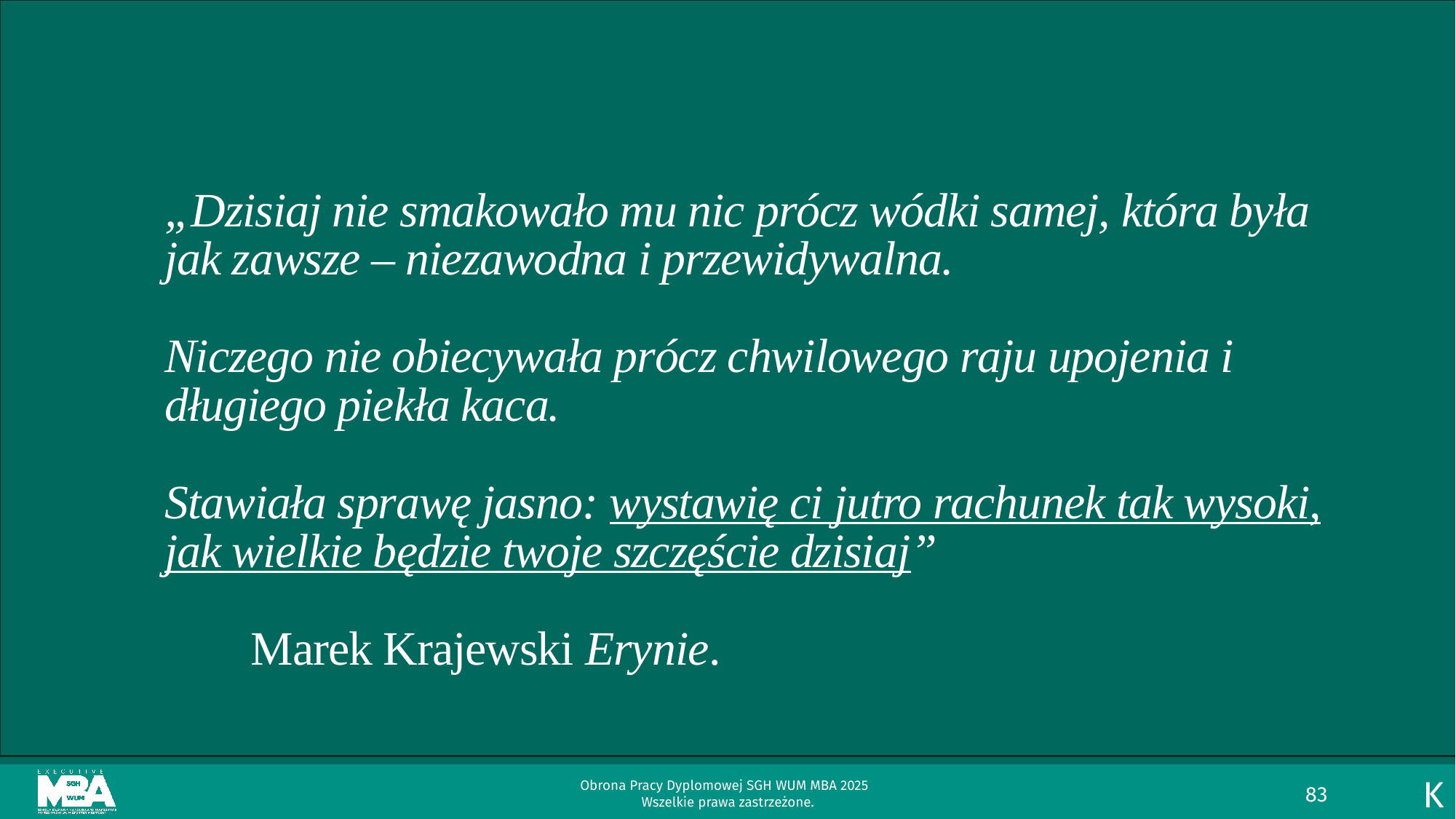

# „Dzisiaj nie smakowało mu nic prócz wódki samej, która była jak zawsze – niezawodna i przewidywalna. Niczego nie obiecywała prócz chwilowego raju upojenia i długiego piekła kaca. Stawiała sprawę jasno: wystawię ci jutro rachunek tak wysoki, jak wielkie będzie twoje szczęście dzisiaj” Marek Krajewski Erynie.
K
Obrona Pracy Dyplomowej SGH WUM MBA 2025
Wszelkie prawa zastrzeżone.
83